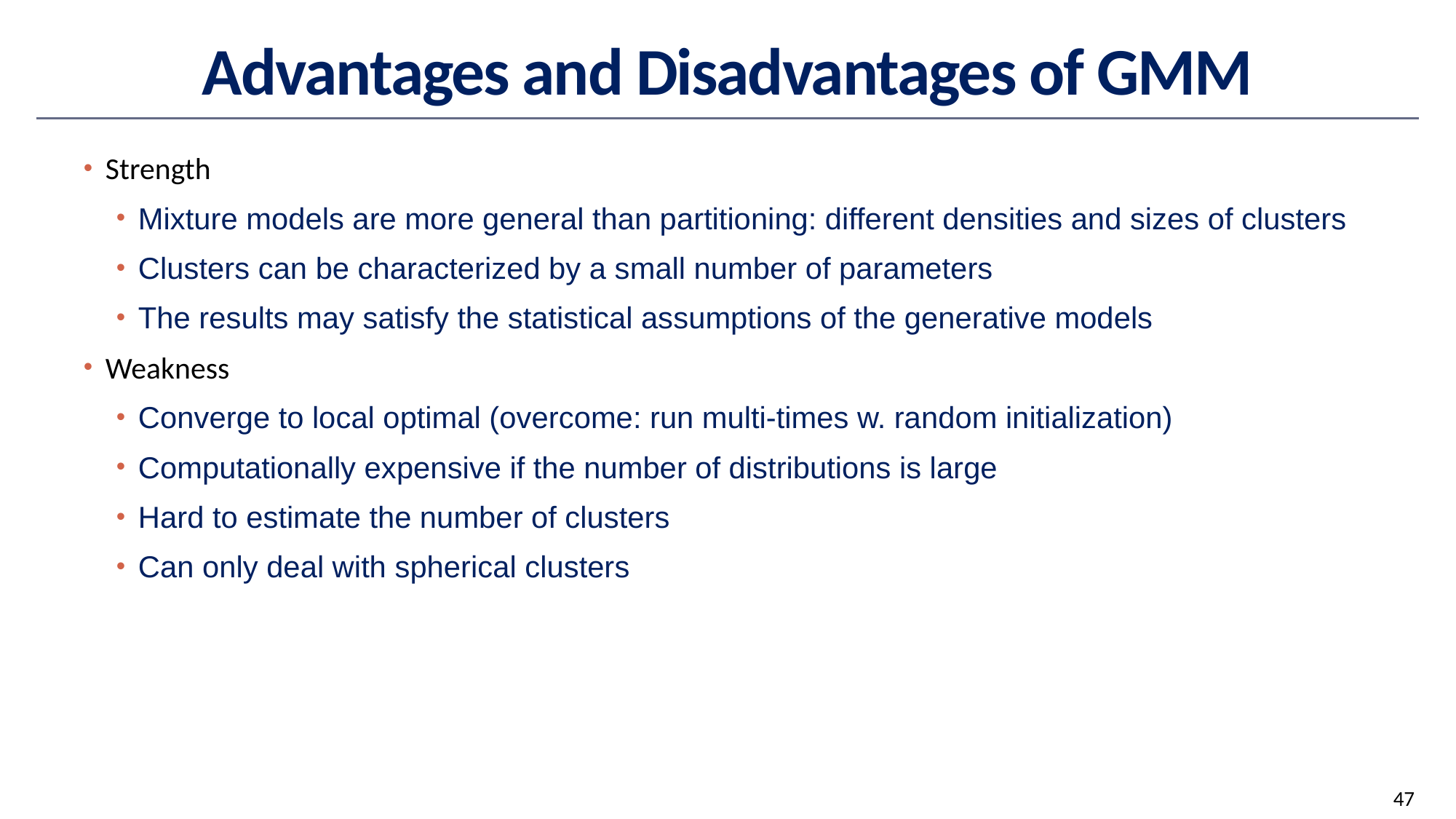

# Advantages and Disadvantages of GMM
Strength
Mixture models are more general than partitioning: different densities and sizes of clusters
Clusters can be characterized by a small number of parameters
The results may satisfy the statistical assumptions of the generative models
Weakness
Converge to local optimal (overcome: run multi-times w. random initialization)
Computationally expensive if the number of distributions is large
Hard to estimate the number of clusters
Can only deal with spherical clusters

47